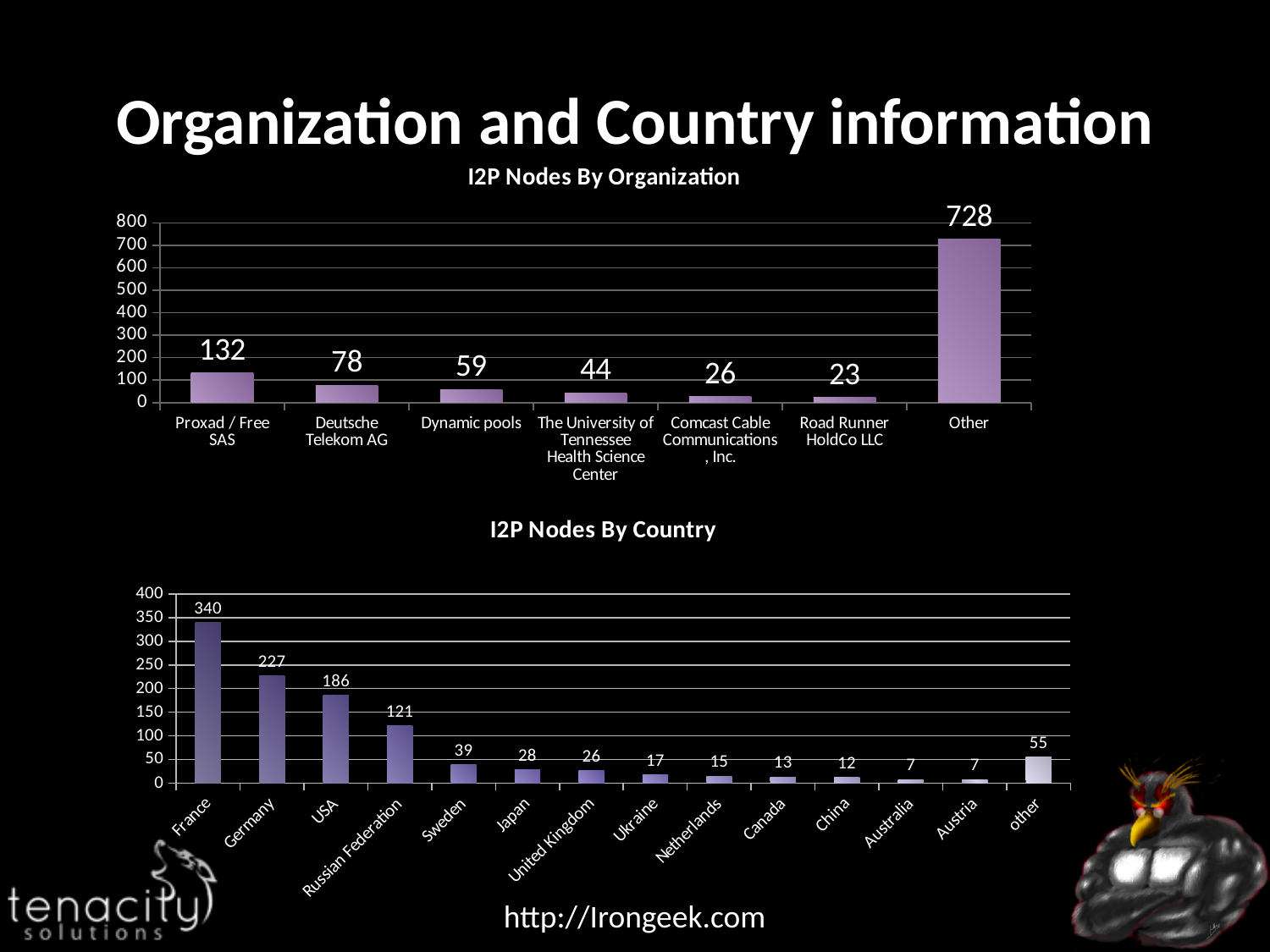

# Organization and Country information

### Chart: I2P Nodes By Organization

| Category |  |
|---|---|
| Proxad / Free SAS | 132.0 |
| Deutsche Telekom AG | 78.0 |
| Dynamic pools | 59.0 |
| The University of Tennessee Health Science Center | 44.0 |
| Comcast Cable Communications, Inc. | 26.0 |
| Road Runner HoldCo LLC | 23.0 |
| Other | 728.0 |

### Chart: I2P Nodes By Country

| Category | CountOfCountry |
|---|---|
| France | 340.0 |
| Germany | 227.0 |
| USA | 186.0 |
| Russian Federation | 121.0 |
| Sweden | 39.0 |
| Japan | 28.0 |
| United Kingdom | 26.0 |
| Ukraine | 17.0 |
| Netherlands | 15.0 |
| Canada | 13.0 |
| China | 12.0 |
| Australia | 7.0 |
| Austria | 7.0 |
| other | 55.0 |